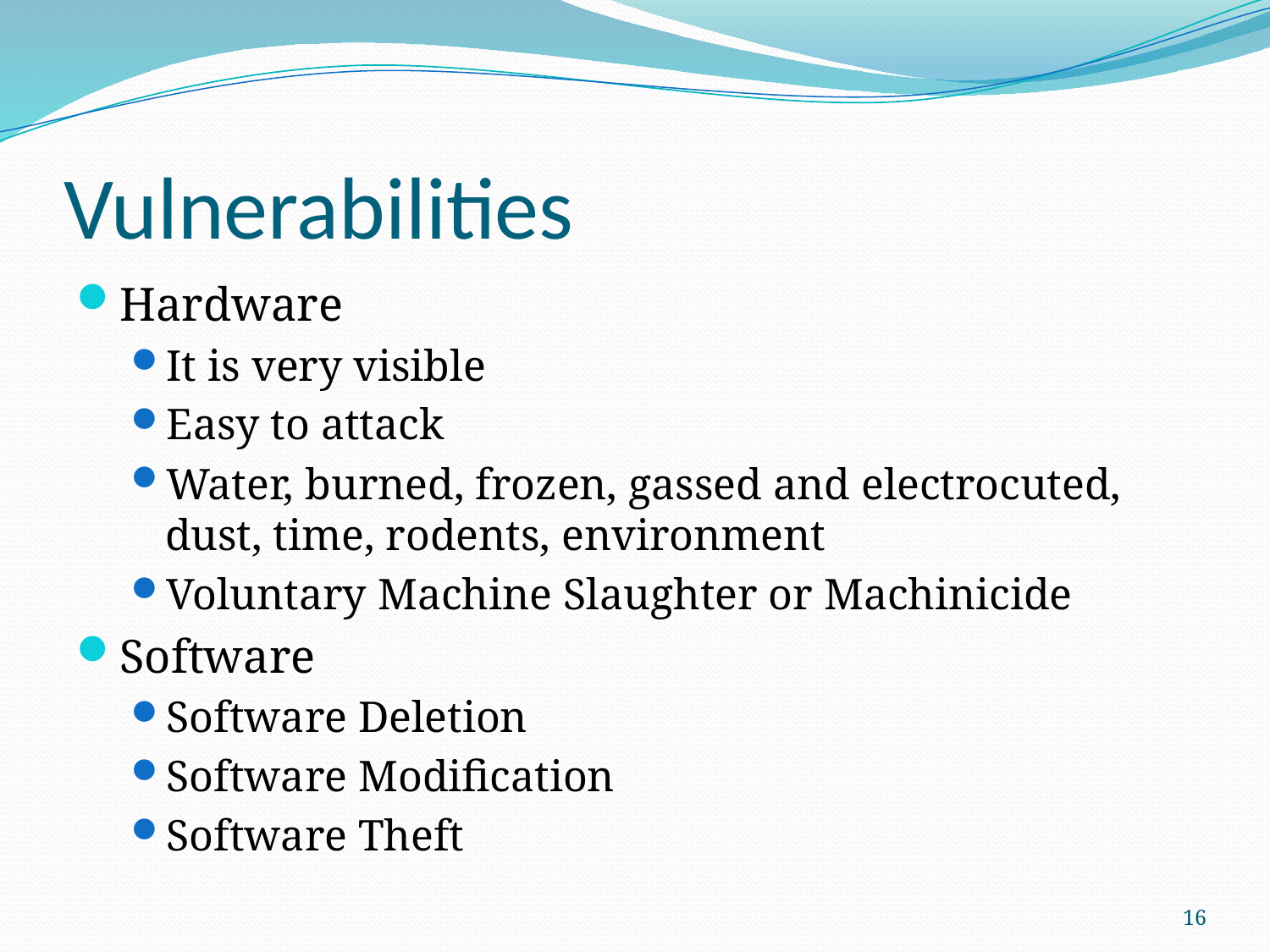

# Vulnerabilities
Hardware
It is very visible
Easy to attack
Water, burned, frozen, gassed and electrocuted, dust, time, rodents, environment
Voluntary Machine Slaughter or Machinicide
Software
Software Deletion
Software Modification
Software Theft
16